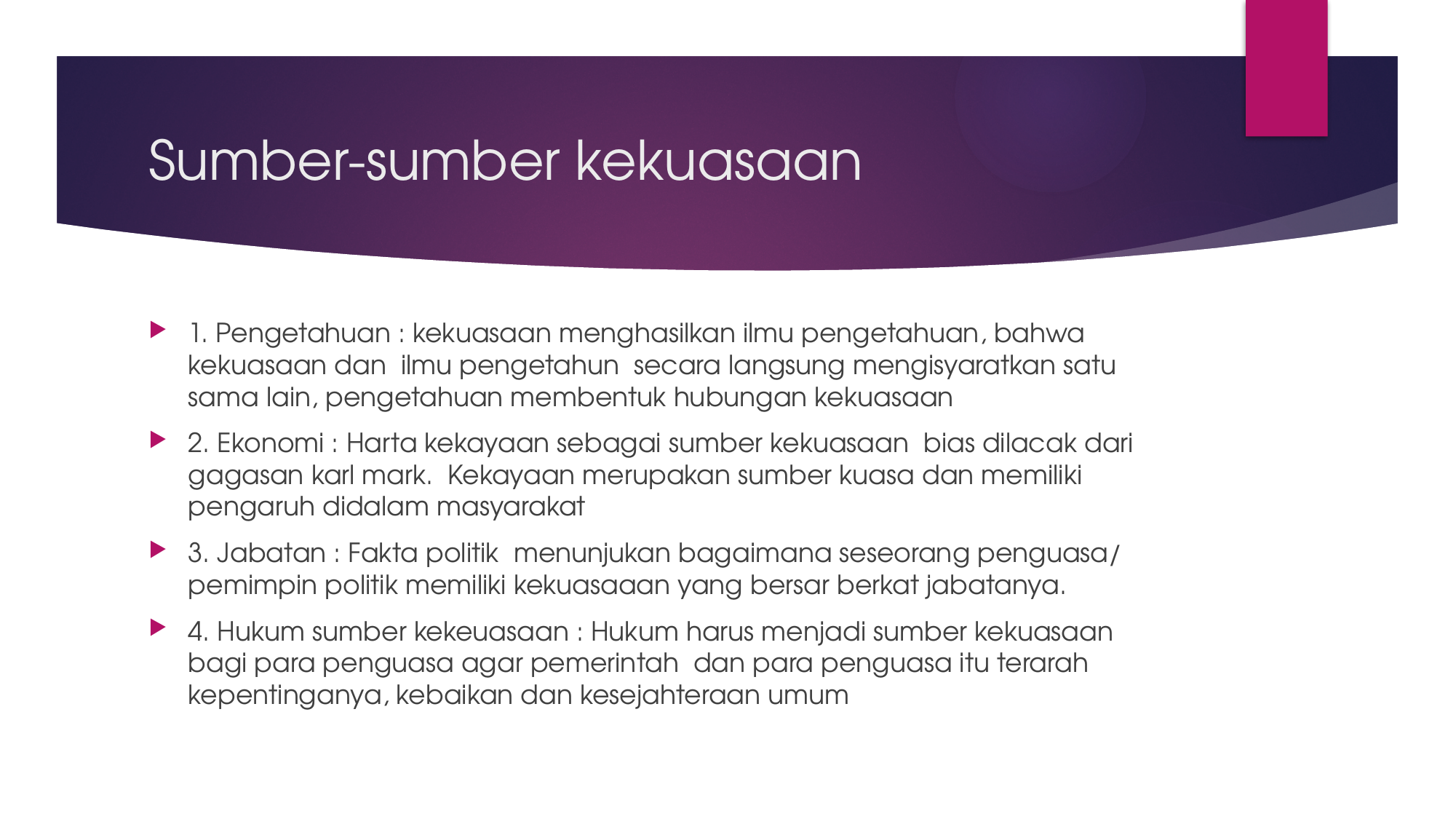

# Sumber-sumber kekuasaan
1. Pengetahuan : kekuasaan menghasilkan ilmu pengetahuan, bahwa kekuasaan dan  ilmu pengetahun  secara langsung mengisyaratkan satu sama lain, pengetahuan membentuk hubungan kekuasaan
2. Ekonomi : Harta kekayaan sebagai sumber kekuasaan  bias dilacak dari gagasan karl mark.  Kekayaan merupakan sumber kuasa dan memiliki pengaruh didalam masyarakat
3. Jabatan : Fakta politik  menunjukan bagaimana seseorang penguasa/ pemimpin politik memiliki kekuasaaan yang bersar berkat jabatanya.
4. Hukum sumber kekeuasaan : Hukum harus menjadi sumber kekuasaan bagi para penguasa agar pemerintah  dan para penguasa itu terarah kepentinganya, kebaikan dan kesejahteraan umum